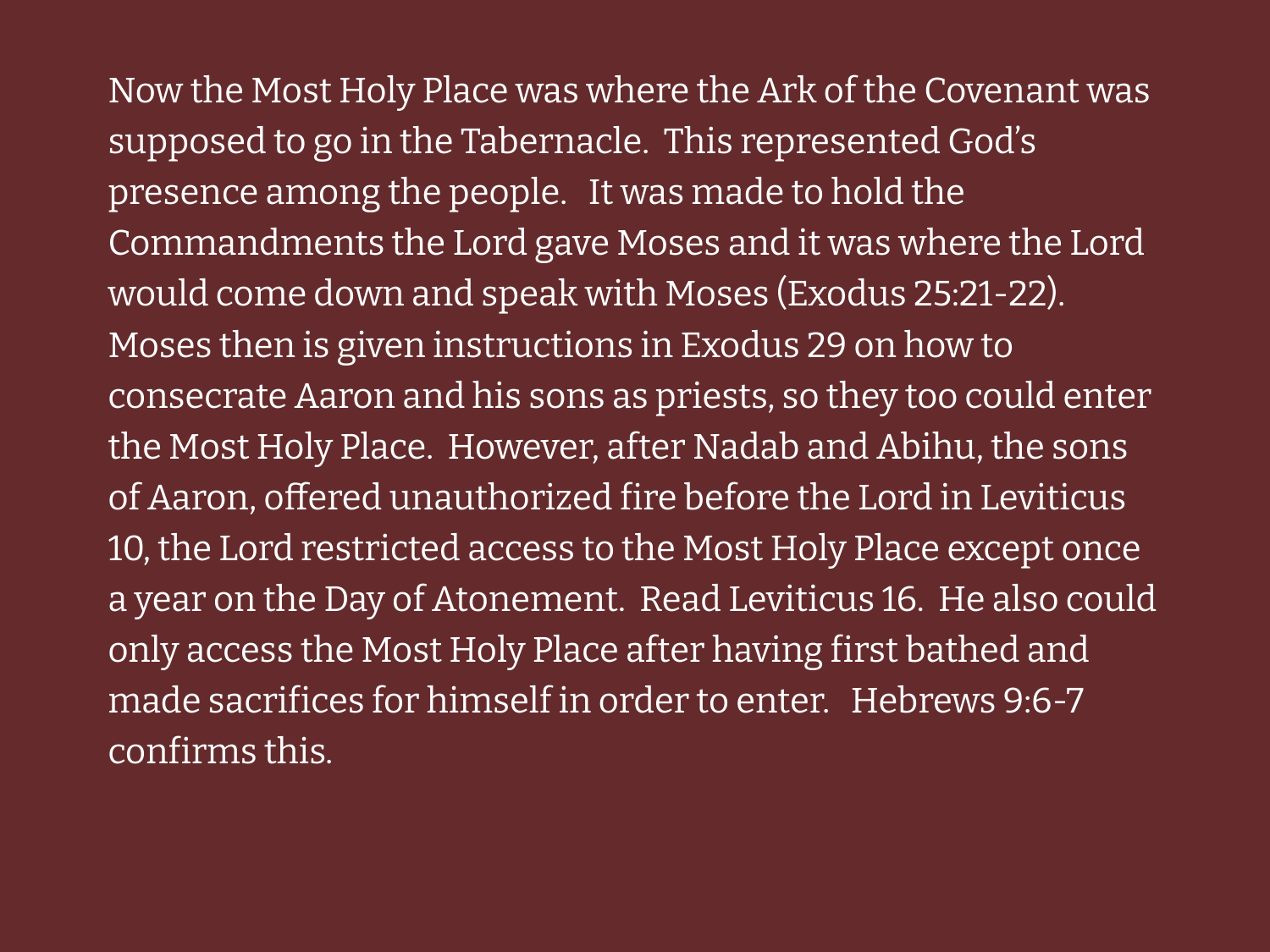

Now the Most Holy Place was where the Ark of the Covenant was supposed to go in the Tabernacle.  This represented God’s presence among the people.   It was made to hold the Commandments the Lord gave Moses and it was where the Lord would come down and speak with Moses (Exodus 25:21-22).  Moses then is given instructions in Exodus 29 on how to consecrate Aaron and his sons as priests, so they too could enter the Most Holy Place.  However, after Nadab and Abihu, the sons of Aaron, offered unauthorized fire before the Lord in Leviticus 10, the Lord restricted access to the Most Holy Place except once a year on the Day of Atonement.  Read Leviticus 16.  He also could only access the Most Holy Place after having first bathed and made sacrifices for himself in order to enter.   Hebrews 9:6-7 confirms this.